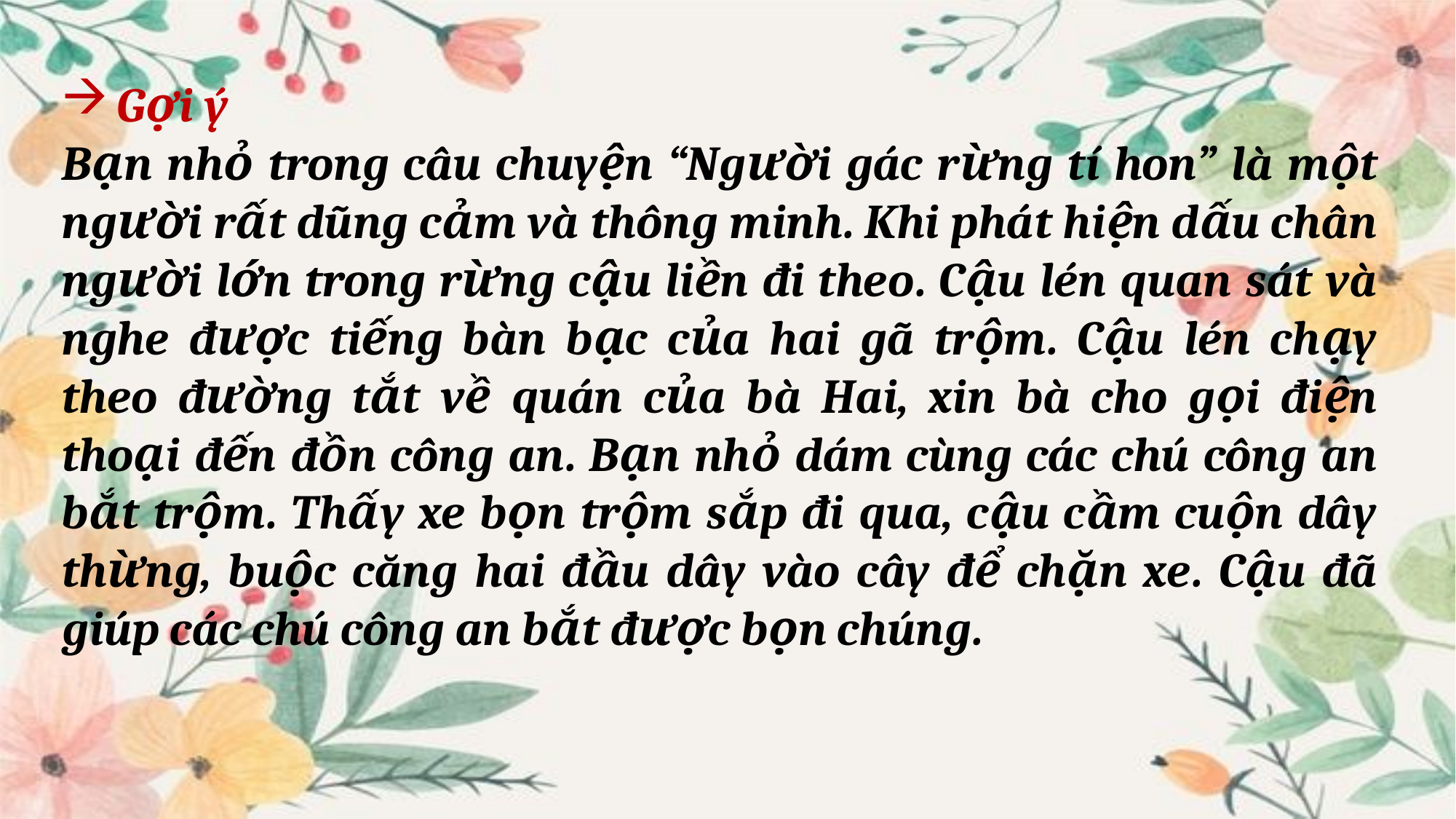

Gợi ý
Bạn nhỏ trong câu chuyện “Người gác rừng tí hon” là một người rất dũng cảm và thông minh. Khi phát hiện dấu chân người lớn trong rừng cậu liền đi theo. Cậu lén quan sát và nghe được tiếng bàn bạc của hai gã trộm. Cậu lén chạy theo đường tắt về quán của bà Hai, xin bà cho gọi điện thoại đến đồn công an. Bạn nhỏ dám cùng các chú công an bắt trộm. Thấy xe bọn trộm sắp đi qua, cậu cầm cuộn dây thừng, buộc căng hai đầu dây vào cây để chặn xe. Cậu đã giúp các chú công an bắt được bọn chúng.